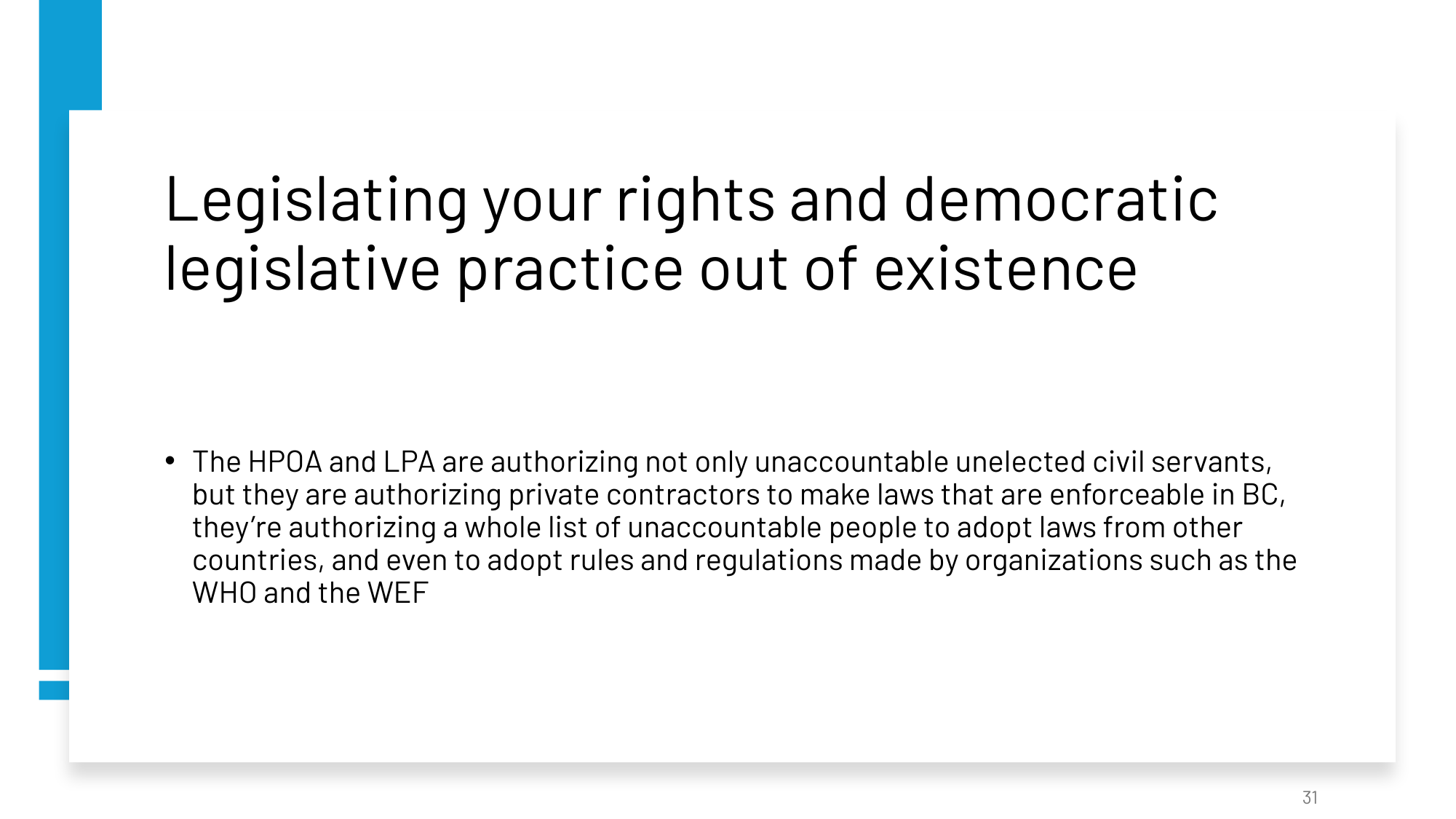

# Legislating your rights and democratic legislative practice out of existence

The HPOA and LPA are authorizing not only unaccountable unelected civil servants, but they are authorizing private contractors to make laws that are enforceable in BC, they’re authorizing a whole list of unaccountable people to adopt laws from other countries, and even to adopt rules and regulations made by organizations such as the WHO and the WEF
31